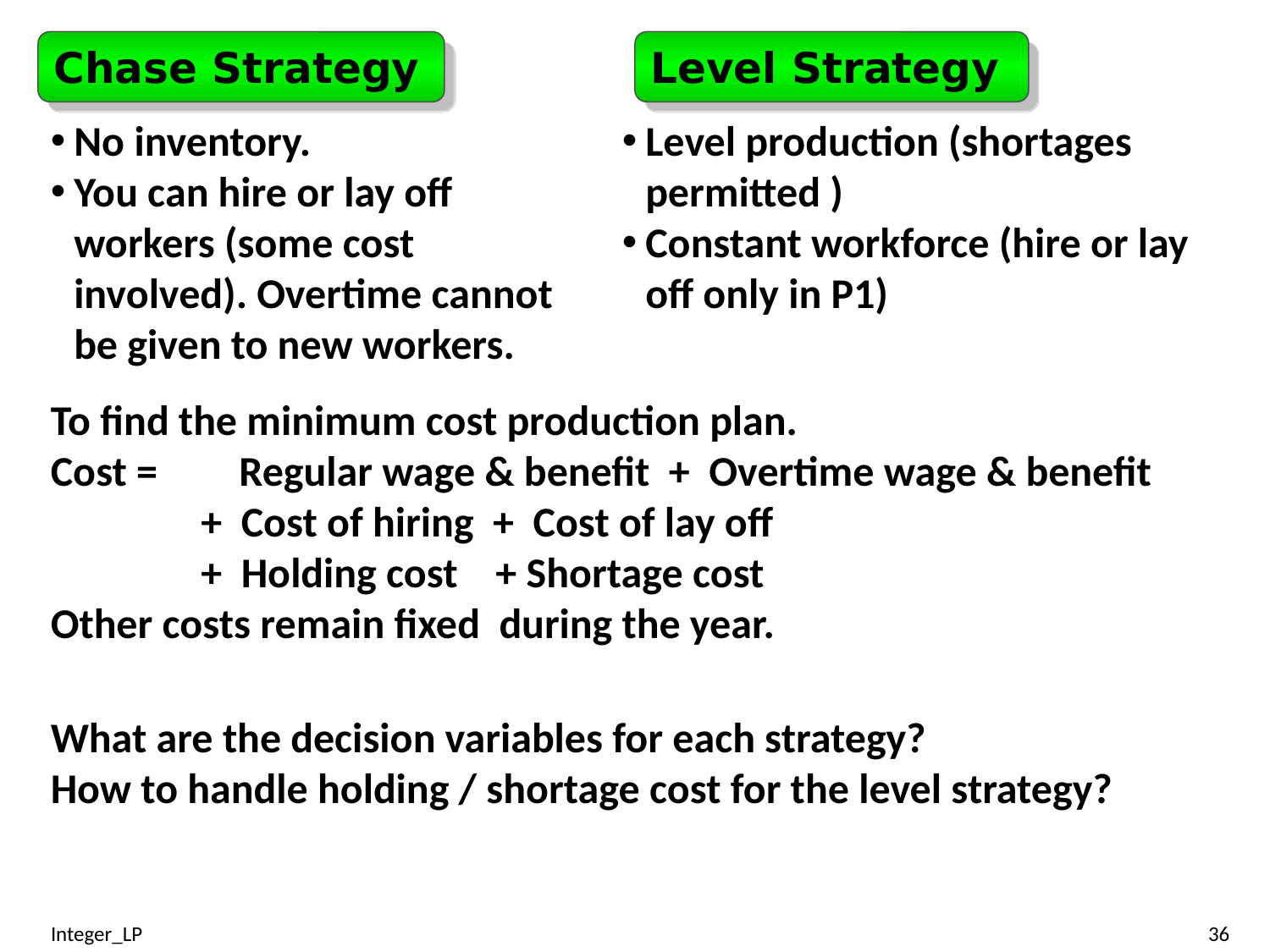

Chase Strategy
Level Strategy
No inventory.
You can hire or lay off workers (some cost involved). Overtime cannot be given to new workers.

Level production (shortages permitted )
Constant workforce (hire or lay off only in P1)

To find the minimum cost production plan.
Cost = 	    Regular wage & benefit  +  Overtime wage & benefit
		+  Cost of hiring  +  Cost of lay off
		+  Holding cost    + Shortage cost
Other costs remain fixed  during the year.
What are the decision variables for each strategy?
How to handle holding / shortage cost for the level strategy?
Integer_LP
36